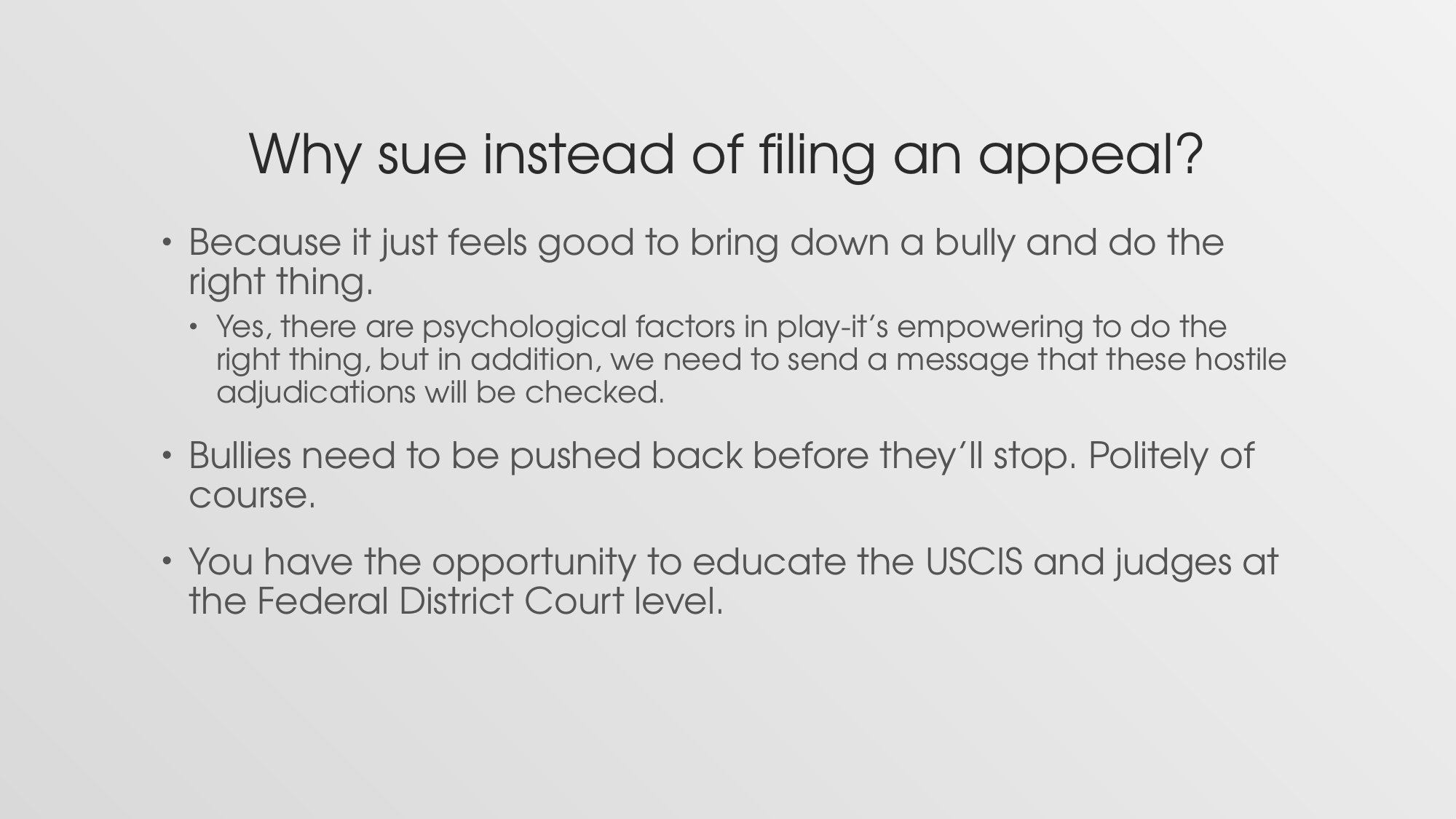

# Why sue instead of filing an appeal?
Because it just feels good to bring down a bully and do the right thing.
Yes, there are psychological factors in play-it’s empowering to do the right thing, but in addition, we need to send a message that these hostile adjudications will be checked.
Bullies need to be pushed back before they’ll stop. Politely of course.
You have the opportunity to educate the USCIS and judges at the Federal District Court level.